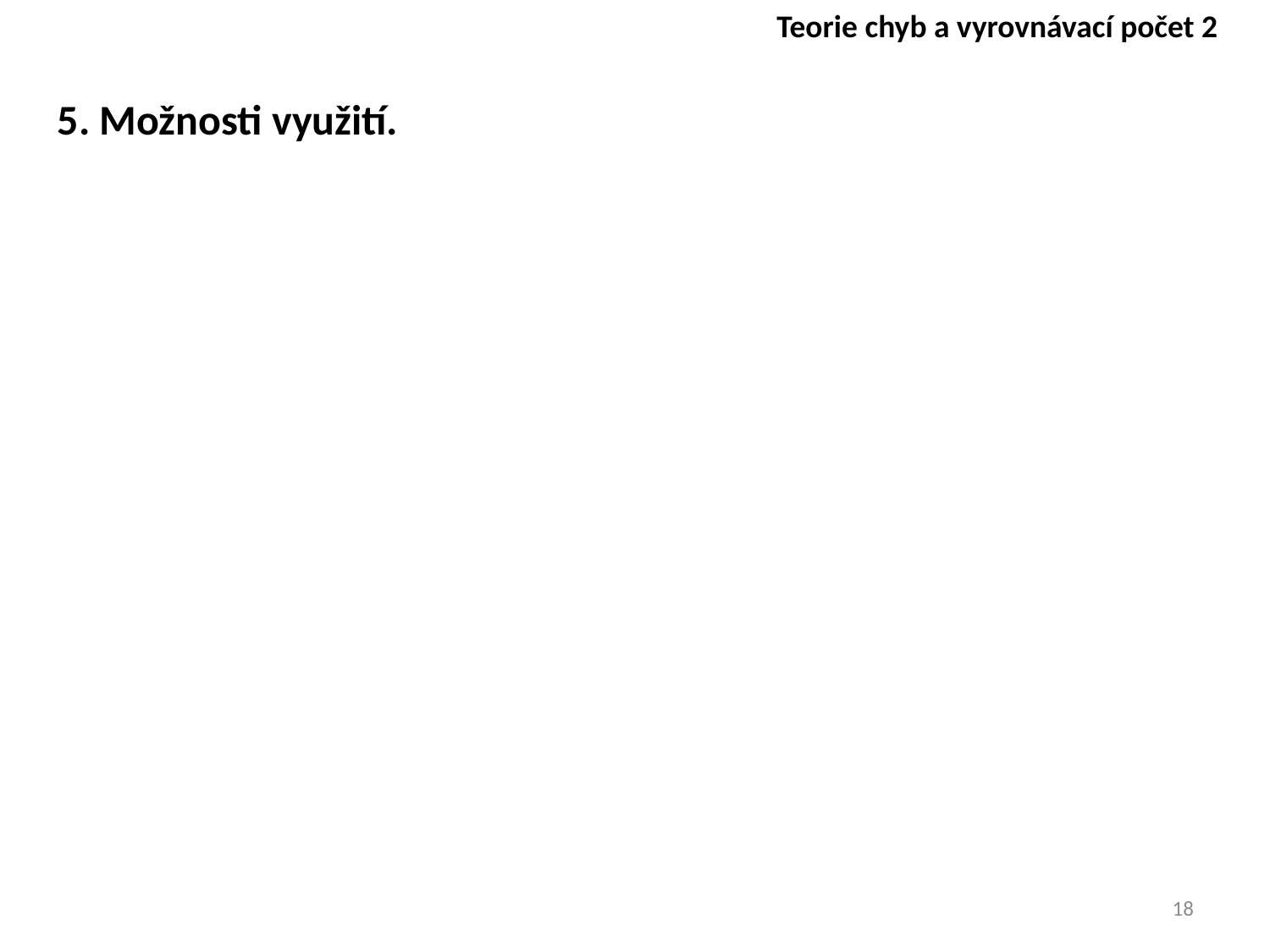

Teorie chyb a vyrovnávací počet 2
5. Možnosti využití.

18